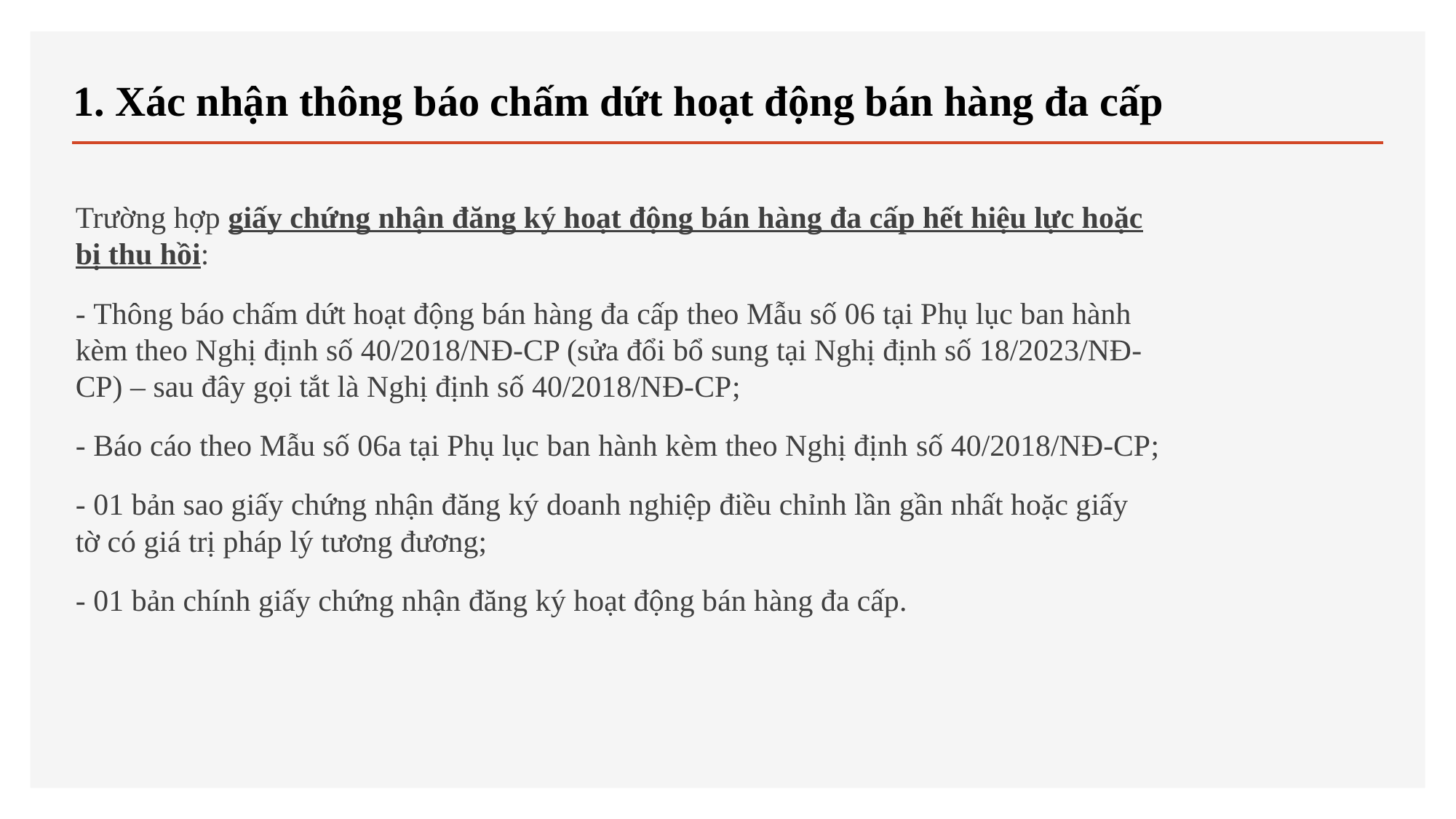

# 1. Xác nhận thông báo chấm dứt hoạt động bán hàng đa cấp
Trường hợp giấy chứng nhận đăng ký hoạt động bán hàng đa cấp hết hiệu lực hoặc bị thu hồi:
- Thông báo chấm dứt hoạt động bán hàng đa cấp theo Mẫu số 06 tại Phụ lục ban hành kèm theo Nghị định số 40/2018/NĐ-CP (sửa đổi bổ sung tại Nghị định số 18/2023/NĐ-CP) – sau đây gọi tắt là Nghị định số 40/2018/NĐ-CP;
- Báo cáo theo Mẫu số 06a tại Phụ lục ban hành kèm theo Nghị định số 40/2018/NĐ-CP;
- 01 bản sao giấy chứng nhận đăng ký doanh nghiệp điều chỉnh lần gần nhất hoặc giấy tờ có giá trị pháp lý tương đương;
- 01 bản chính giấy chứng nhận đăng ký hoạt động bán hàng đa cấp.